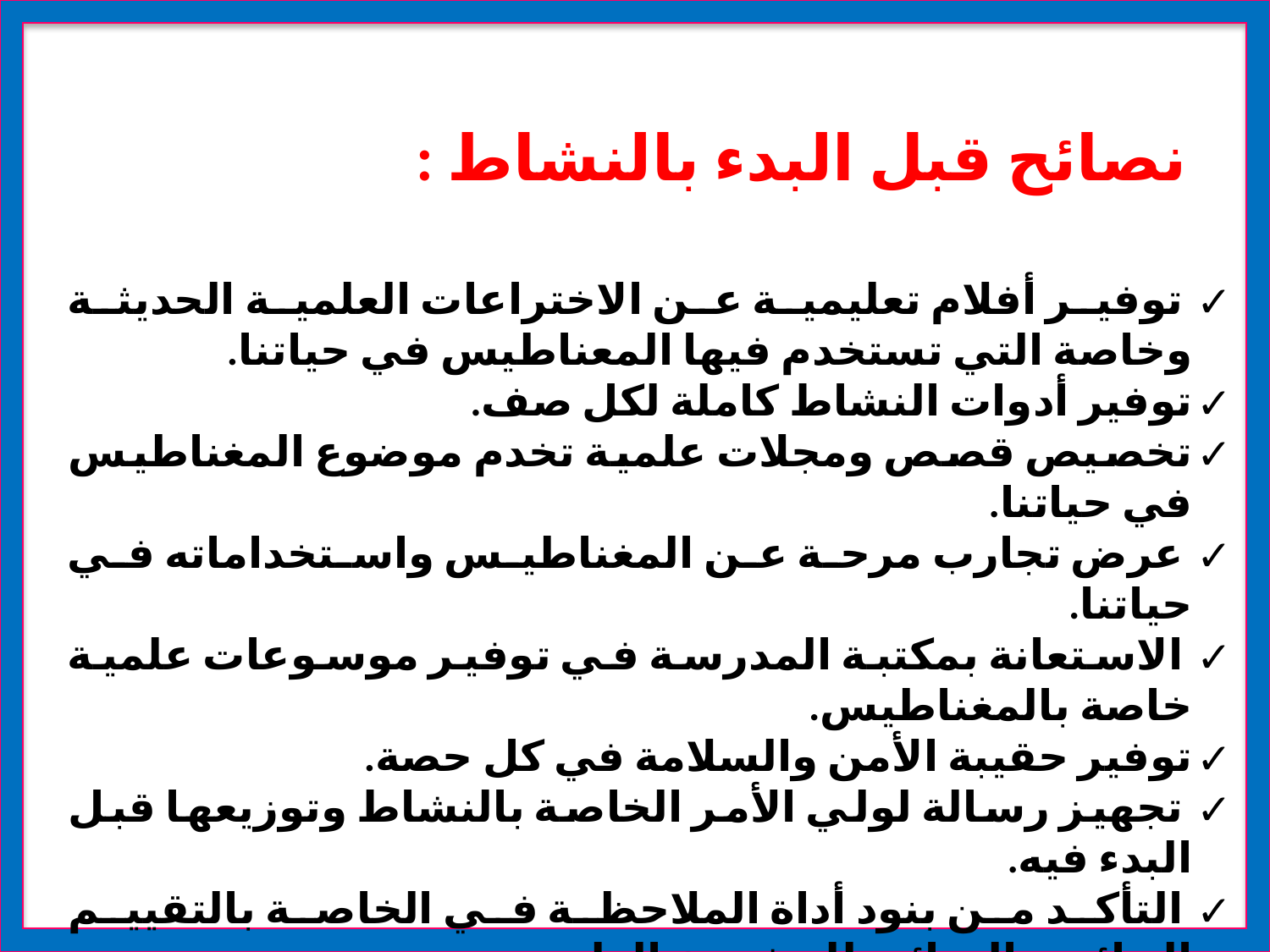

نصائح قبل البدء بالنشاط :
 توفير أفلام تعليمية عن الاختراعات العلمية الحديثة وخاصة التي تستخدم فيها المعناطيس في حياتنا.
توفير أدوات النشاط كاملة لكل صف.
تخصيص قصص ومجلات علمية تخدم موضوع المغناطيس في حياتنا.
 عرض تجارب مرحة عن المغناطيس واستخداماته في حياتنا.
 الاستعانة بمكتبة المدرسة في توفير موسوعات علمية خاصة بالمغناطيس.
توفير حقيبة الأمن والسلامة في كل حصة.
 تجهيز رسالة لولي الأمر الخاصة بالنشاط وتوزيعها قبل البدء فيه.
 التأكد من بنود أداة الملاحظة في الخاصة بالتقييم البنائي والنهائي للمشروع العلمي
لواصق لكتابة اسم الطالب.